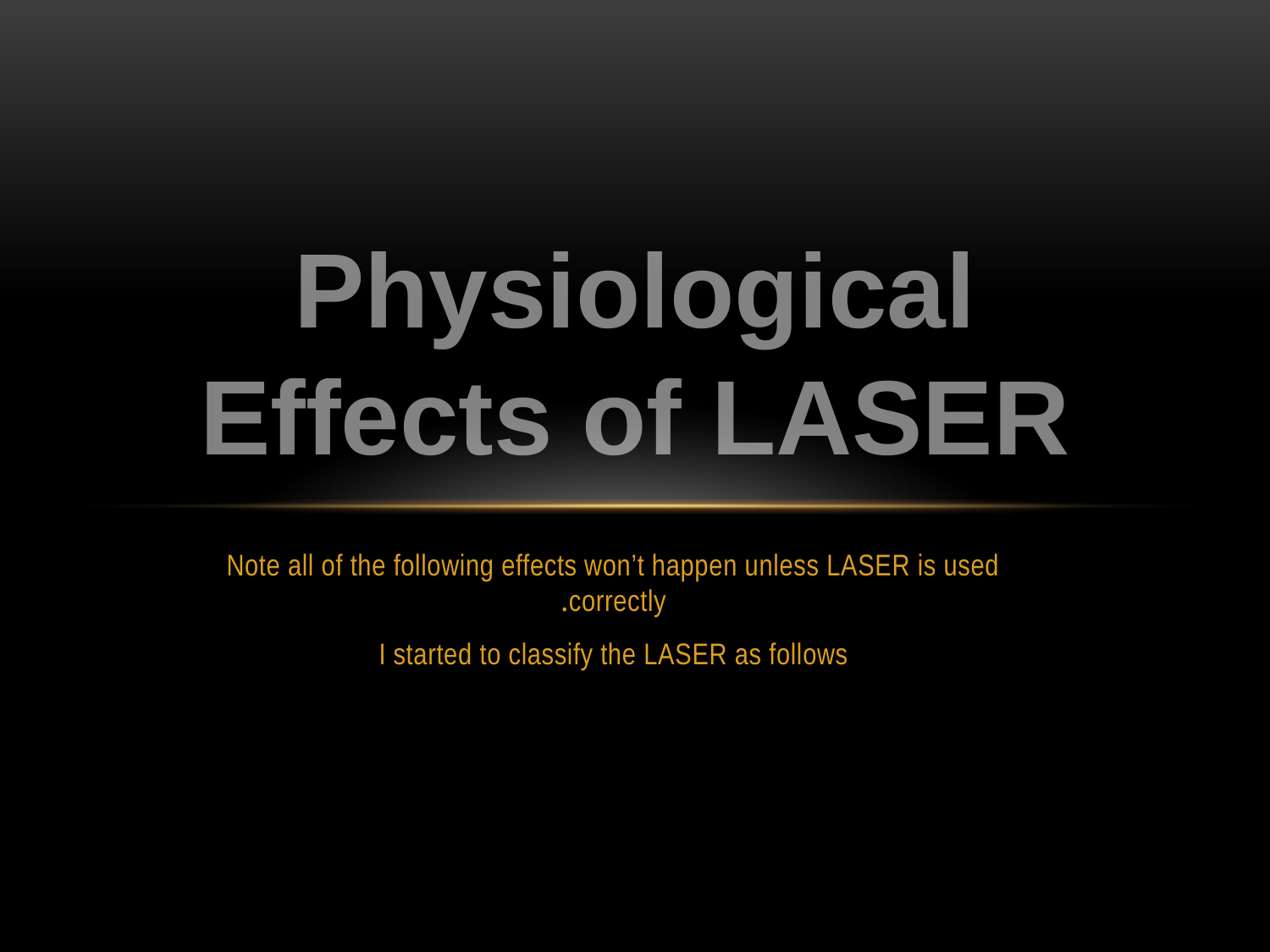

# Physiological Effects of LASER
Note all of the following effects won’t happen unless LASER is used correctly.
I started to classify the LASER as follows